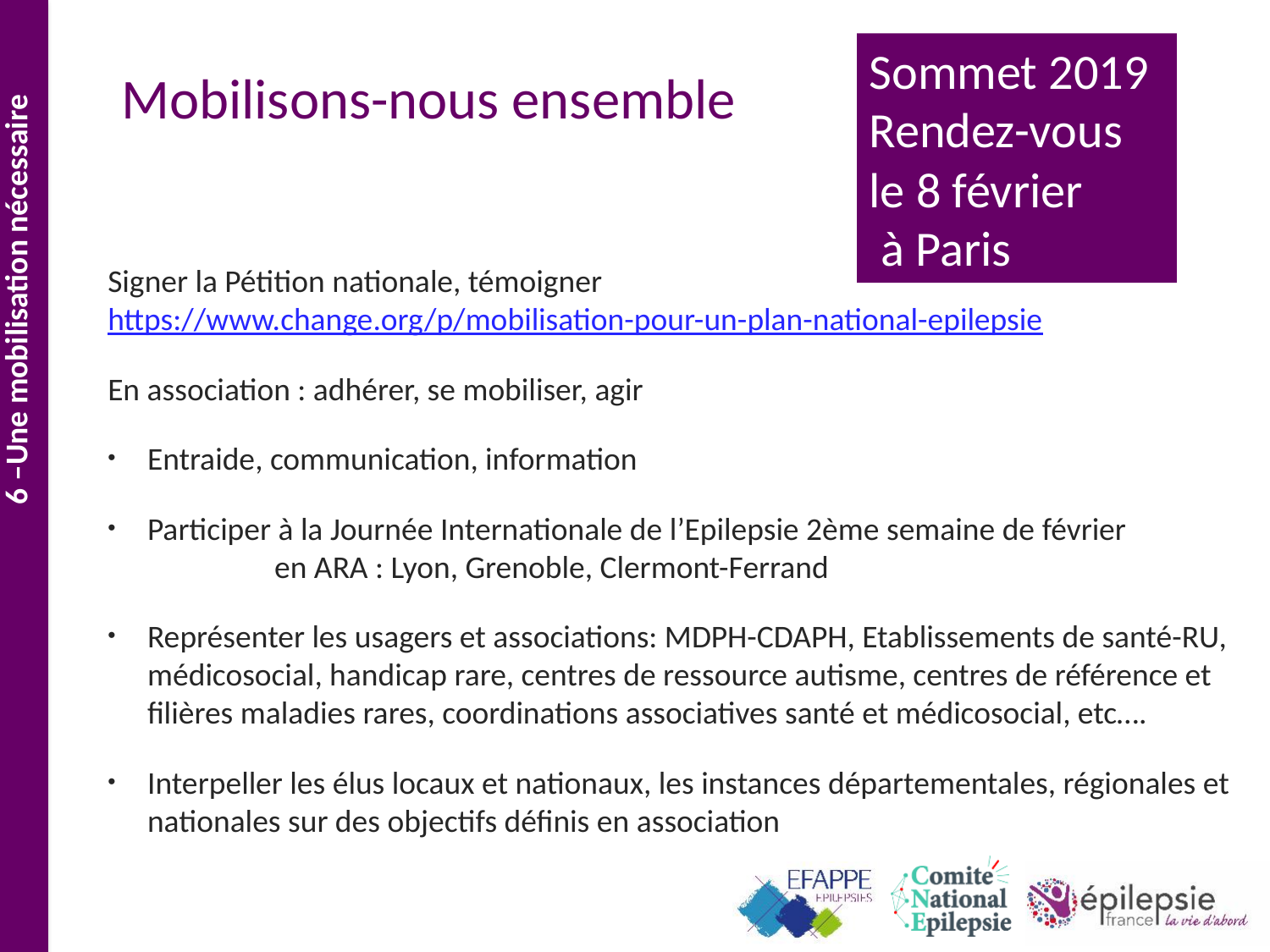

Sommet 2019
Rendez-vous
le 8 février
 à Paris
# Mobilisons-nous ensemble

6 –Une mobilisation nécessaire
Signer la Pétition nationale, témoigner
https://www.change.org/p/mobilisation-pour-un-plan-national-epilepsie
En association : adhérer, se mobiliser, agir
Entraide, communication, information
Participer à la Journée Internationale de l’Epilepsie 2ème semaine de février
 	en ARA : Lyon, Grenoble, Clermont-Ferrand
Représenter les usagers et associations: MDPH-CDAPH, Etablissements de santé-RU,
médicosocial, handicap rare, centres de ressource autisme, centres de référence et filières maladies rares, coordinations associatives santé et médicosocial, etc….
Interpeller les élus locaux et nationaux, les instances départementales, régionales et nationales sur des objectifs définis en association